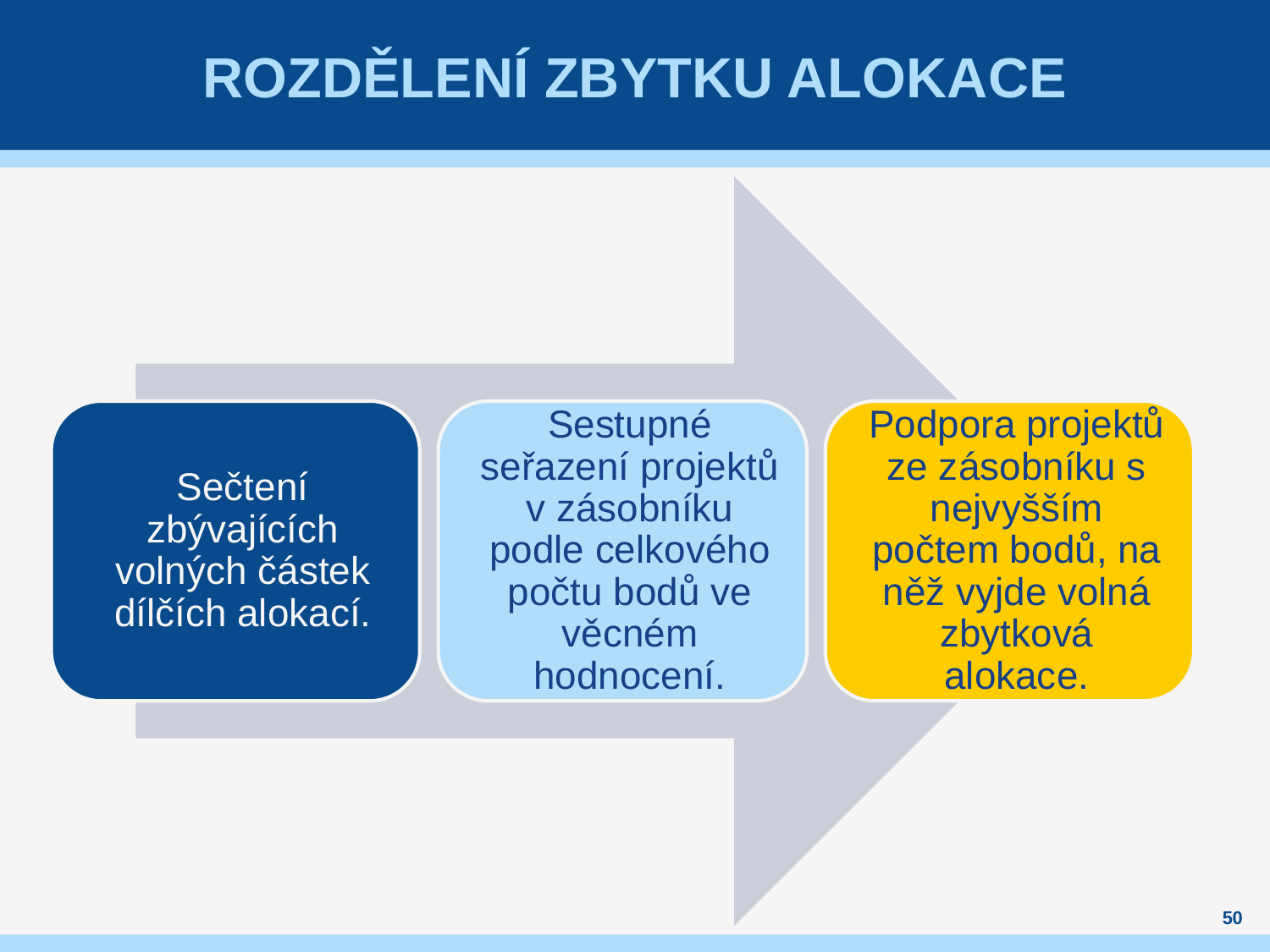

# Rozdělení zbytku alokace
Sečtení zbývajících volných částek dílčích alokací.
Sestupné seřazení projektů v zásobníku podle celkového počtu bodů ve věcném hodnocení.
Podpora projektů ze zásobníku s nejvyšším počtem bodů, na něž vyjde volná zbytková alokace.
50